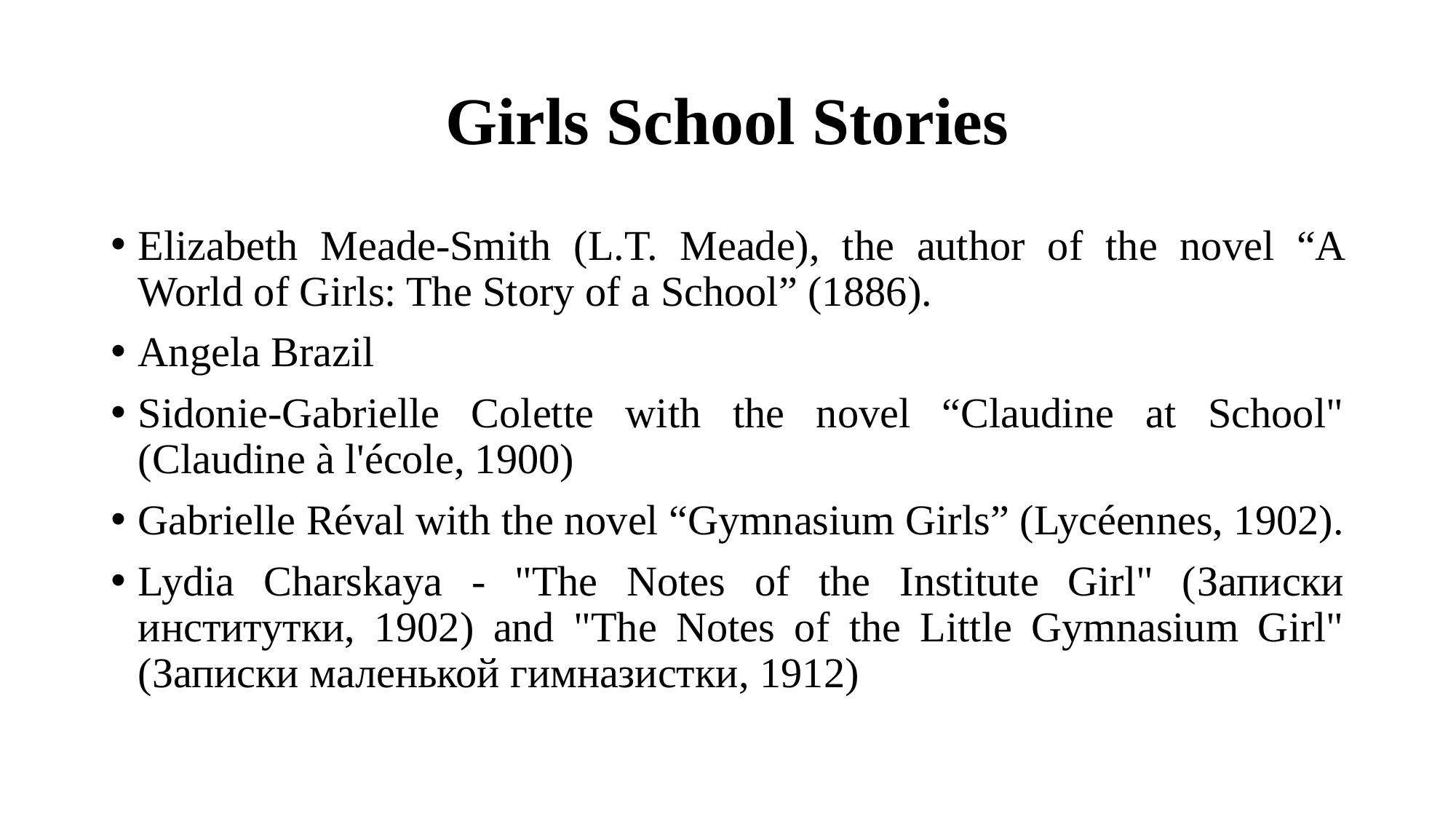

# Girls School Stories
Elizabeth Meade-Smith (L.T. Meade), the author of the novel “A World of Girls: The Story of a School” (1886).
Angela Brazil
Sidonie-Gabrielle Colette with the novel “Claudine at School" (Claudine à l'école, 1900)
Gabrielle Réval with the novel “Gymnasium Girls” (Lycéennes, 1902).
Lydia Charskaya - "The Notes of the Institute Girl" (Записки институтки, 1902) and "The Notes of the Little Gymnasium Girl" (Записки маленькой гимназистки, 1912)